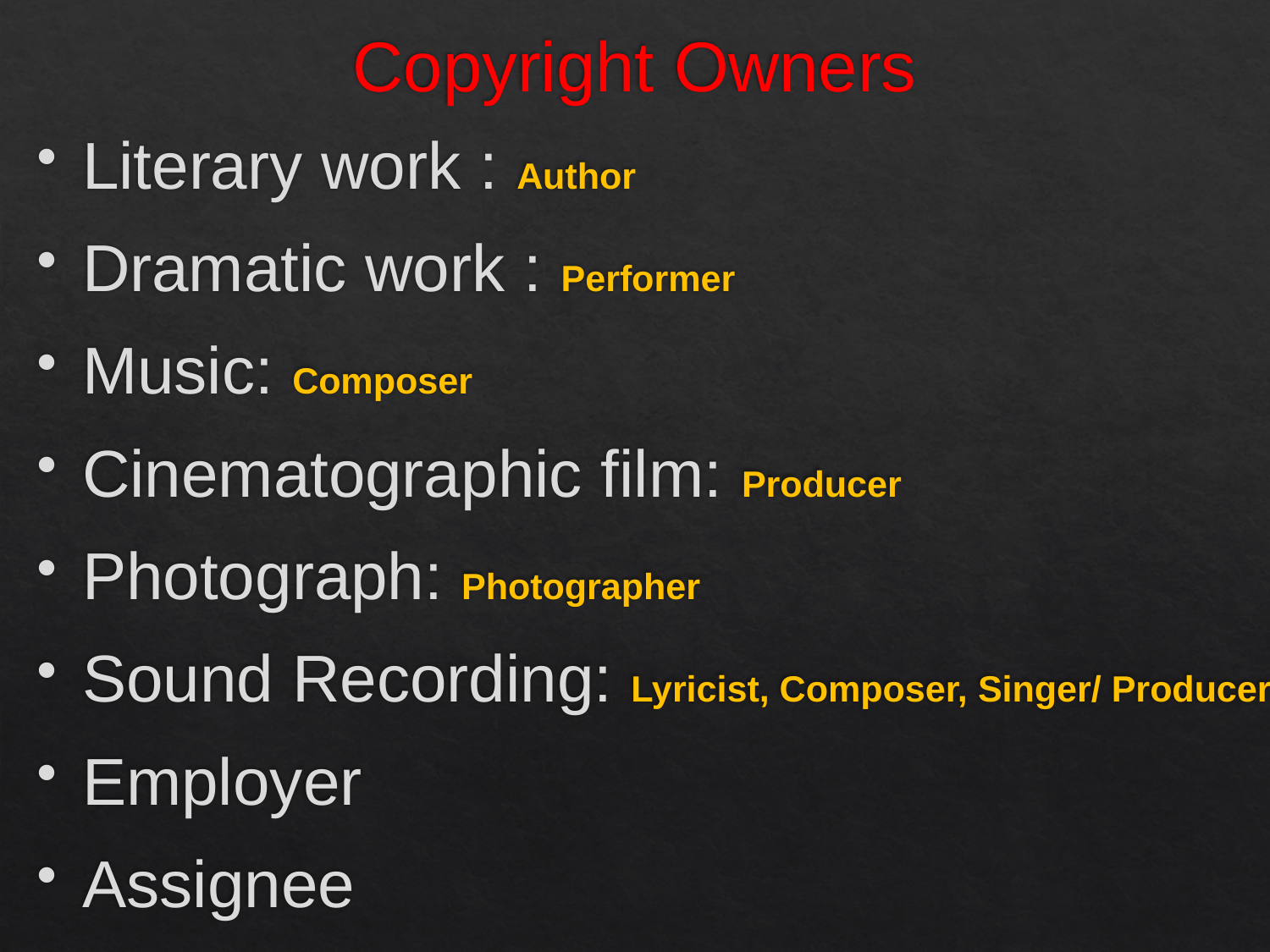

# Copyright Owners
Literary work : Author
Dramatic work : Performer
Music: Composer
Cinematographic film: Producer
Photograph: Photographer
Sound Recording: Lyricist, Composer, Singer/ Producer
Employer
Assignee